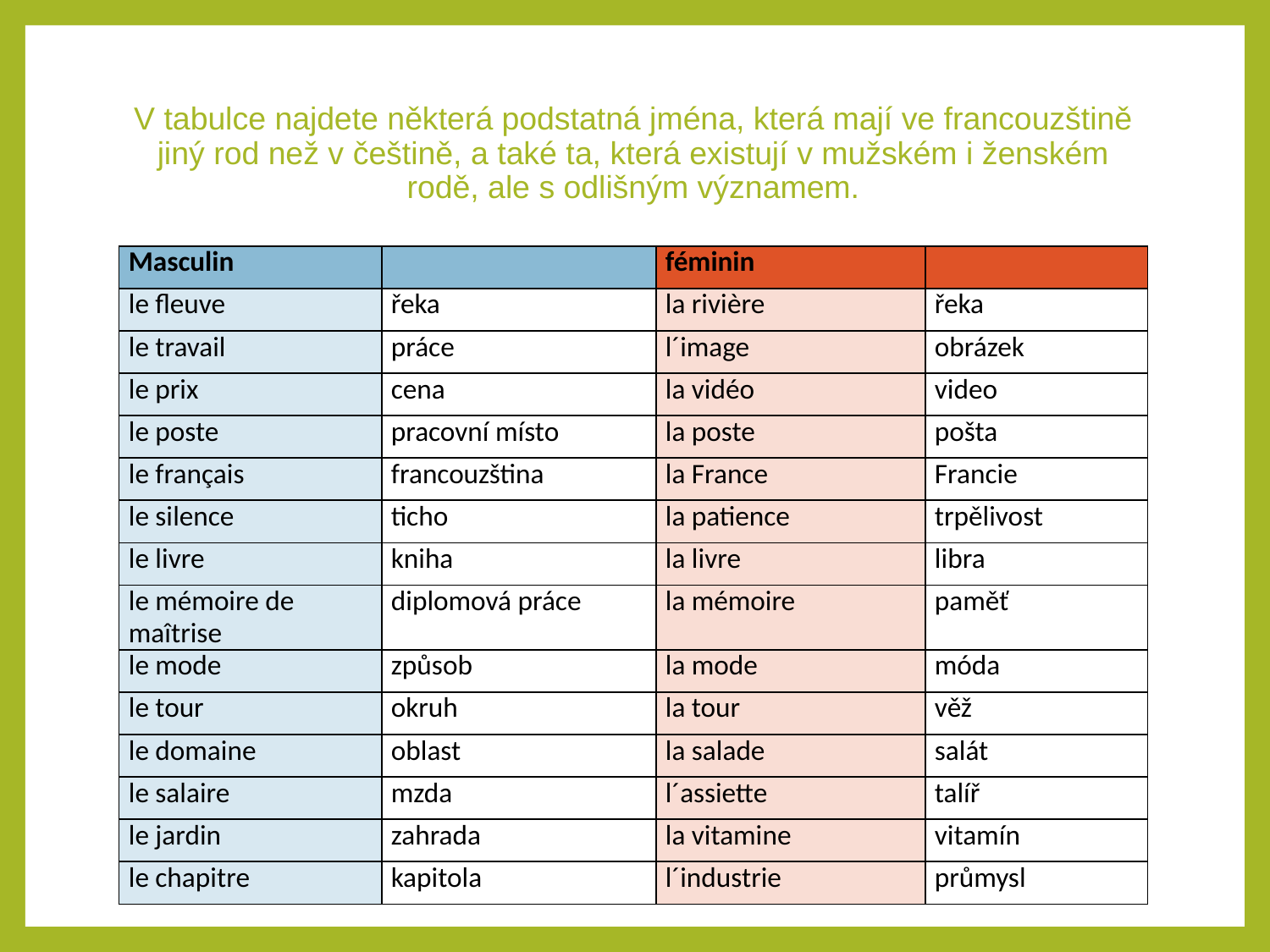

# V tabulce najdete některá podstatná jména, která mají ve francouzštině jiný rod než v češtině, a také ta, která existují v mužském i ženském rodě, ale s odlišným významem.
| Masculin |  | féminin |  |
| --- | --- | --- | --- |
| le fleuve | řeka | la rivière | řeka |
| le travail | práce | l´image | obrázek |
| le prix | cena | la vidéo | video |
| le poste | pracovní místo | la poste | pošta |
| le français | francouzština | la France | Francie |
| le silence | ticho | la patience | trpělivost |
| le livre | kniha | la livre | libra |
| le mémoire de maîtrise | diplomová práce | la mémoire | paměť |
| le mode | způsob | la mode | móda |
| le tour | okruh | la tour | věž |
| le domaine | oblast | la salade | salát |
| le salaire | mzda | l´assiette | talíř |
| le jardin | zahrada | la vitamine | vitamín |
| le chapitre | kapitola | l´industrie | průmysl |